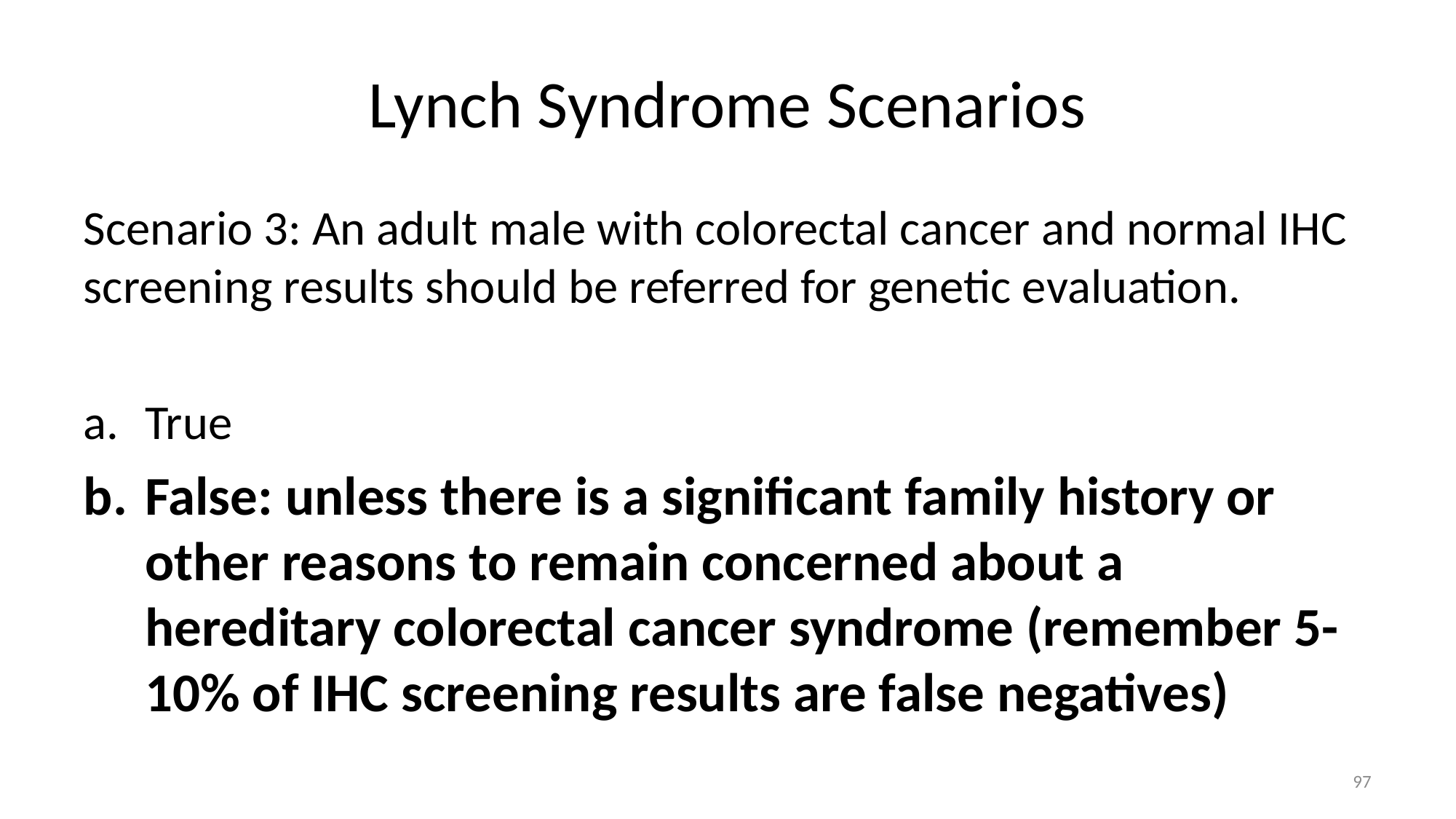

# Lynch Syndrome Scenarios
Scenario 3: An adult male with colorectal cancer and normal IHC screening results should be referred for genetic evaluation.

True
False: unless there is a significant family history or other reasons to remain concerned about a hereditary colorectal cancer syndrome (remember 5-10% of IHC screening results are false negatives)

97